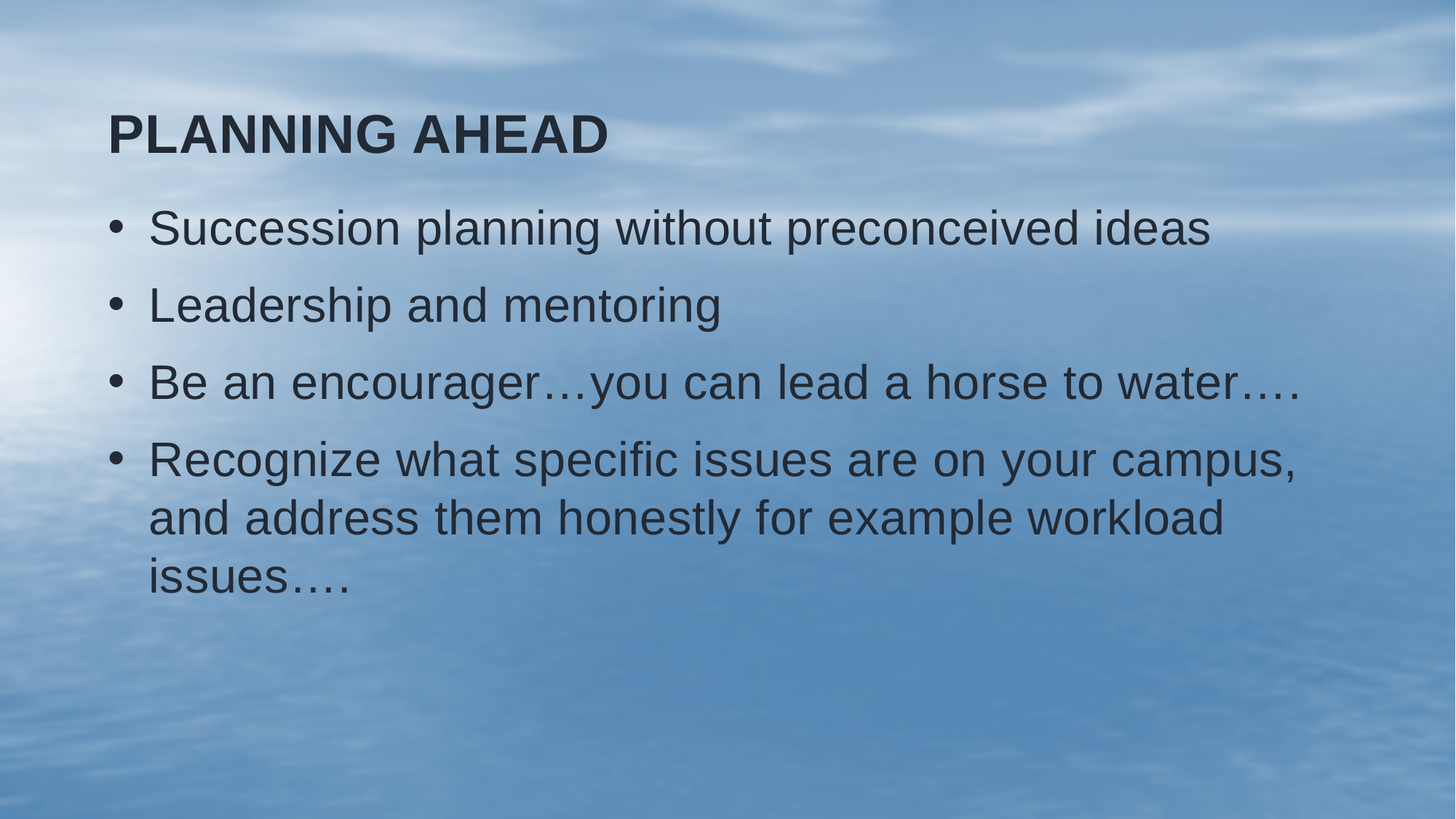

# Planning ahead
Succession planning without preconceived ideas
Leadership and mentoring
Be an encourager…you can lead a horse to water….
Recognize what specific issues are on your campus, and address them honestly for example workload issues….